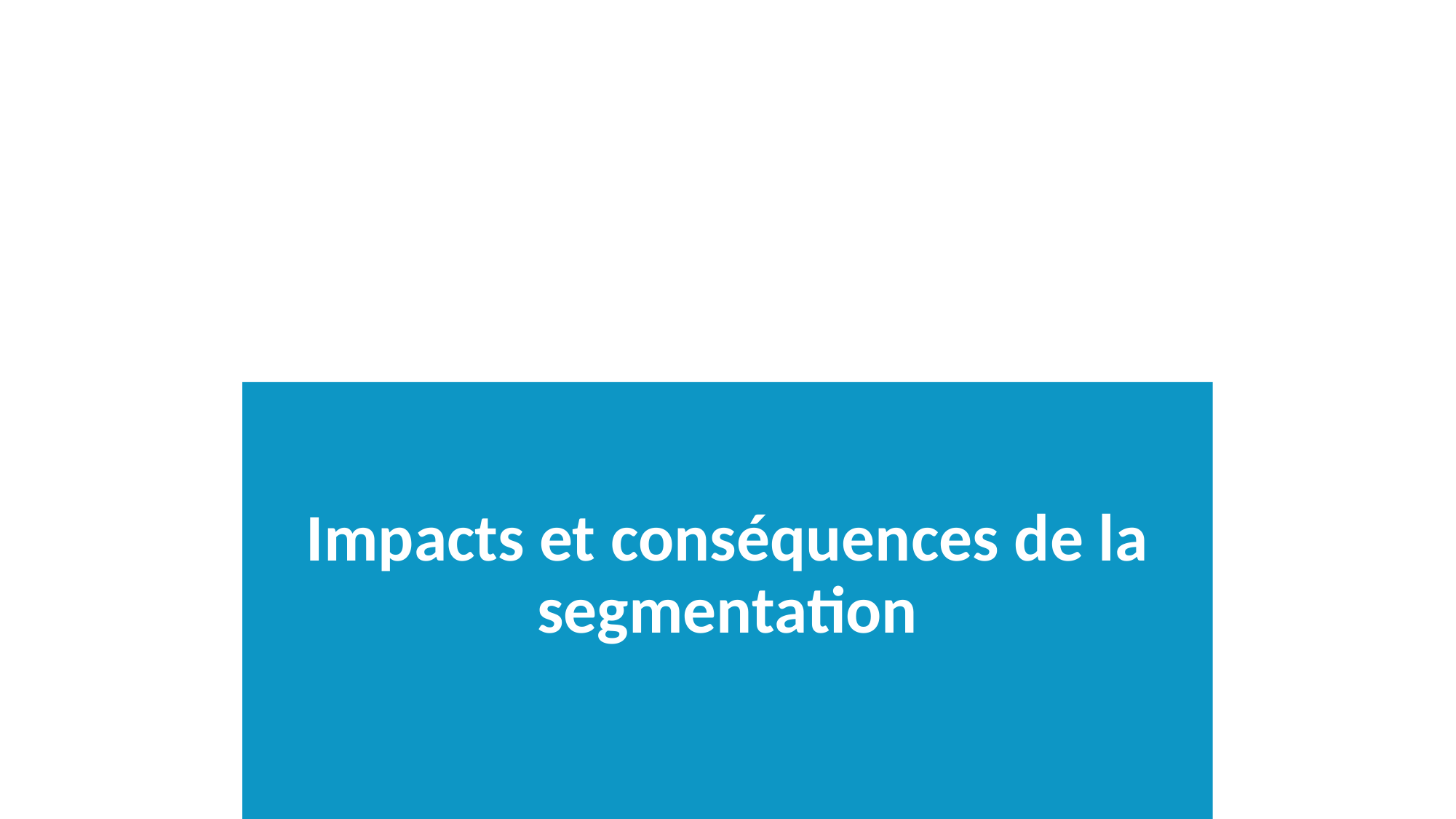

# Impacts et conséquences de la segmentation